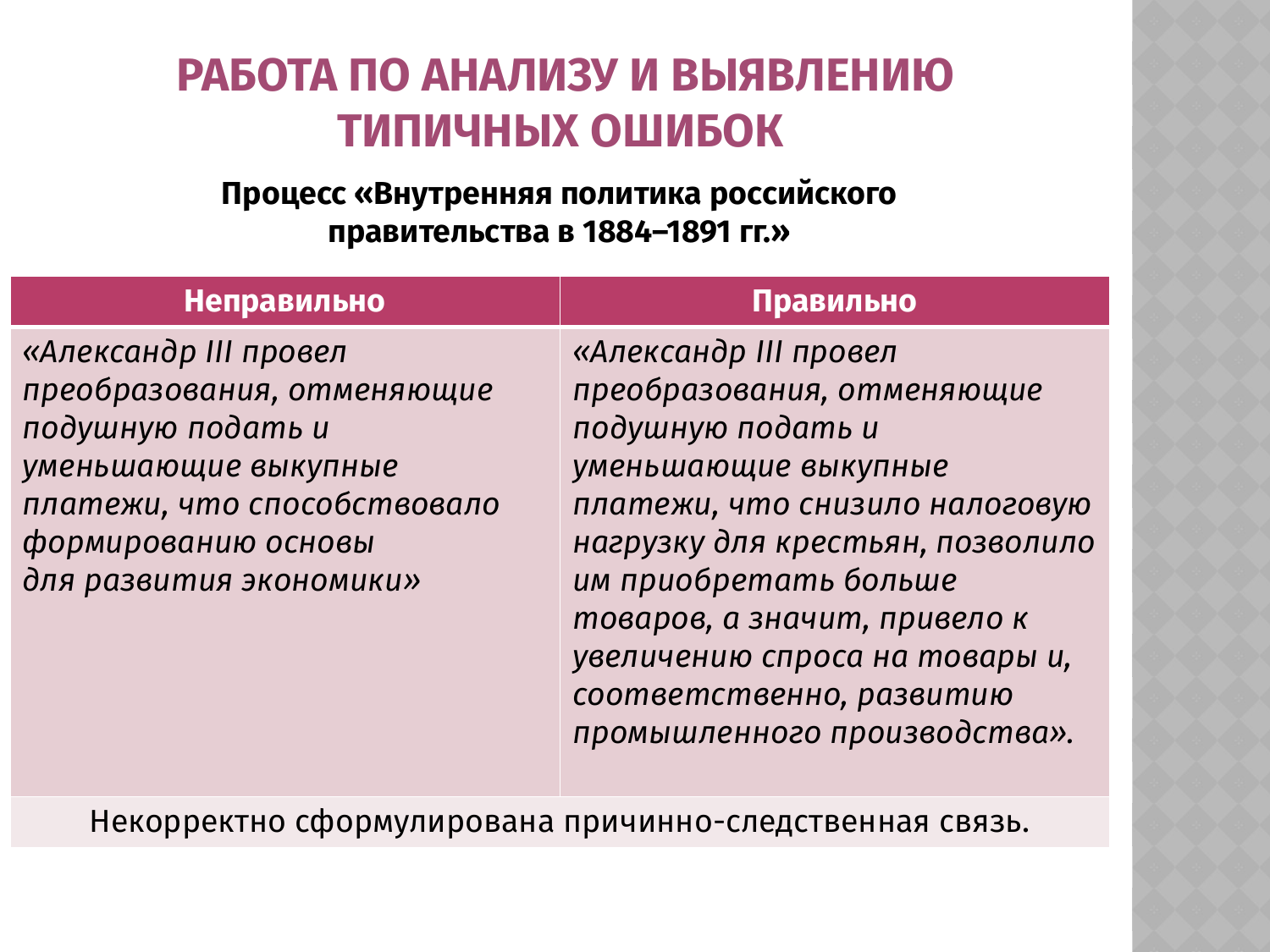

# работа по анализу и выявлению типичных ошибок
Процесс «Внутренняя политика российского правительства в 1884–1891 гг.»
| Неправильно | Правильно |
| --- | --- |
| «Александр III провел преобразования, отменяющие подушную подать и уменьшающие выкупные платежи, что способствовало формированию основы для развития экономики» | «Александр III провел преобразования, отменяющие подушную подать и уменьшающие выкупные платежи, что снизило налоговую нагрузку для крестьян, позволило им приобретать больше товаров, а значит, привело к увеличению спроса на товары и, соответственно, развитию промышленного производства». |
| Некорректно сформулирована причинно-следственная связь. |  |